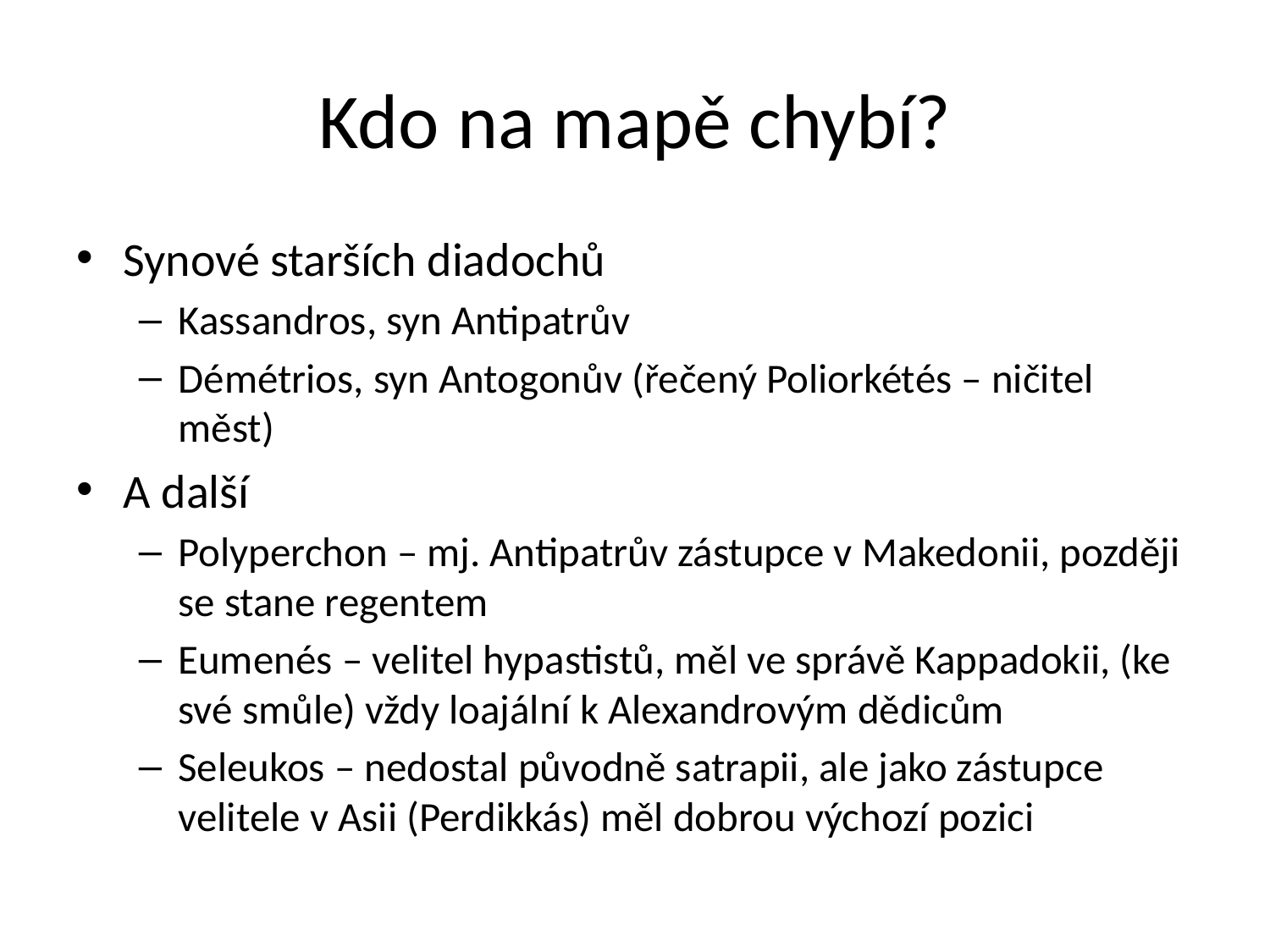

# Kdo na mapě chybí?
Synové starších diadochů
Kassandros, syn Antipatrův
Démétrios, syn Antogonův (řečený Poliorkétés – ničitel měst)
A další
Polyperchon – mj. Antipatrův zástupce v Makedonii, později se stane regentem
Eumenés – velitel hypastistů, měl ve správě Kappadokii, (ke své smůle) vždy loajální k Alexandrovým dědicům
Seleukos – nedostal původně satrapii, ale jako zástupce velitele v Asii (Perdikkás) měl dobrou výchozí pozici